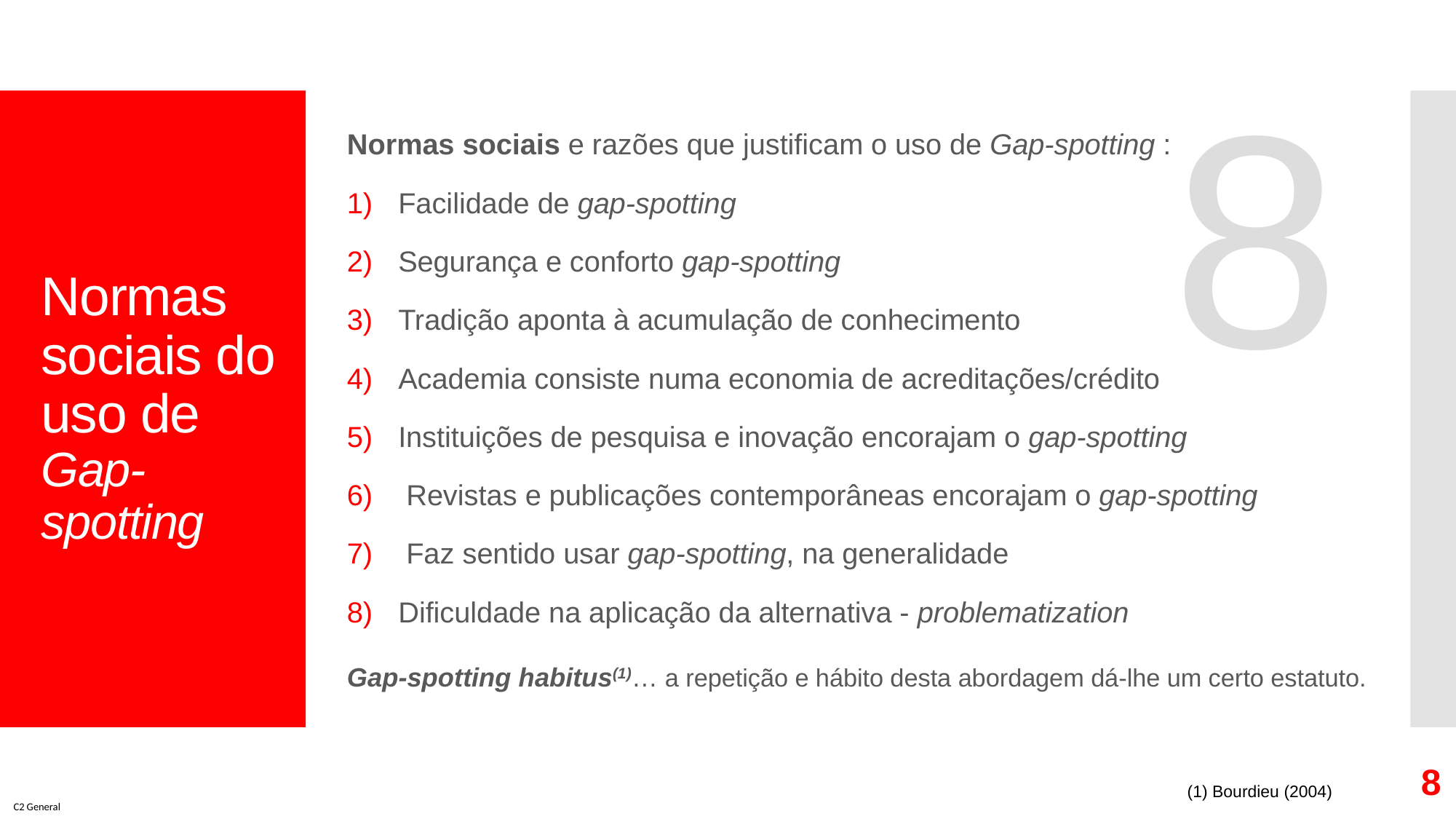

8
Normas sociais e razões que justificam o uso de Gap-spotting :
Facilidade de gap-spotting
Segurança e conforto gap-spotting
Tradição aponta à acumulação de conhecimento
Academia consiste numa economia de acreditações/crédito
Instituições de pesquisa e inovação encorajam o gap-spotting
 Revistas e publicações contemporâneas encorajam o gap-spotting
 Faz sentido usar gap-spotting, na generalidade
Dificuldade na aplicação da alternativa - problematization
Gap-spotting habitus(1)… a repetição e hábito desta abordagem dá-lhe um certo estatuto.
# Normas sociais do uso de Gap-spotting
8
(1) Bourdieu (2004)